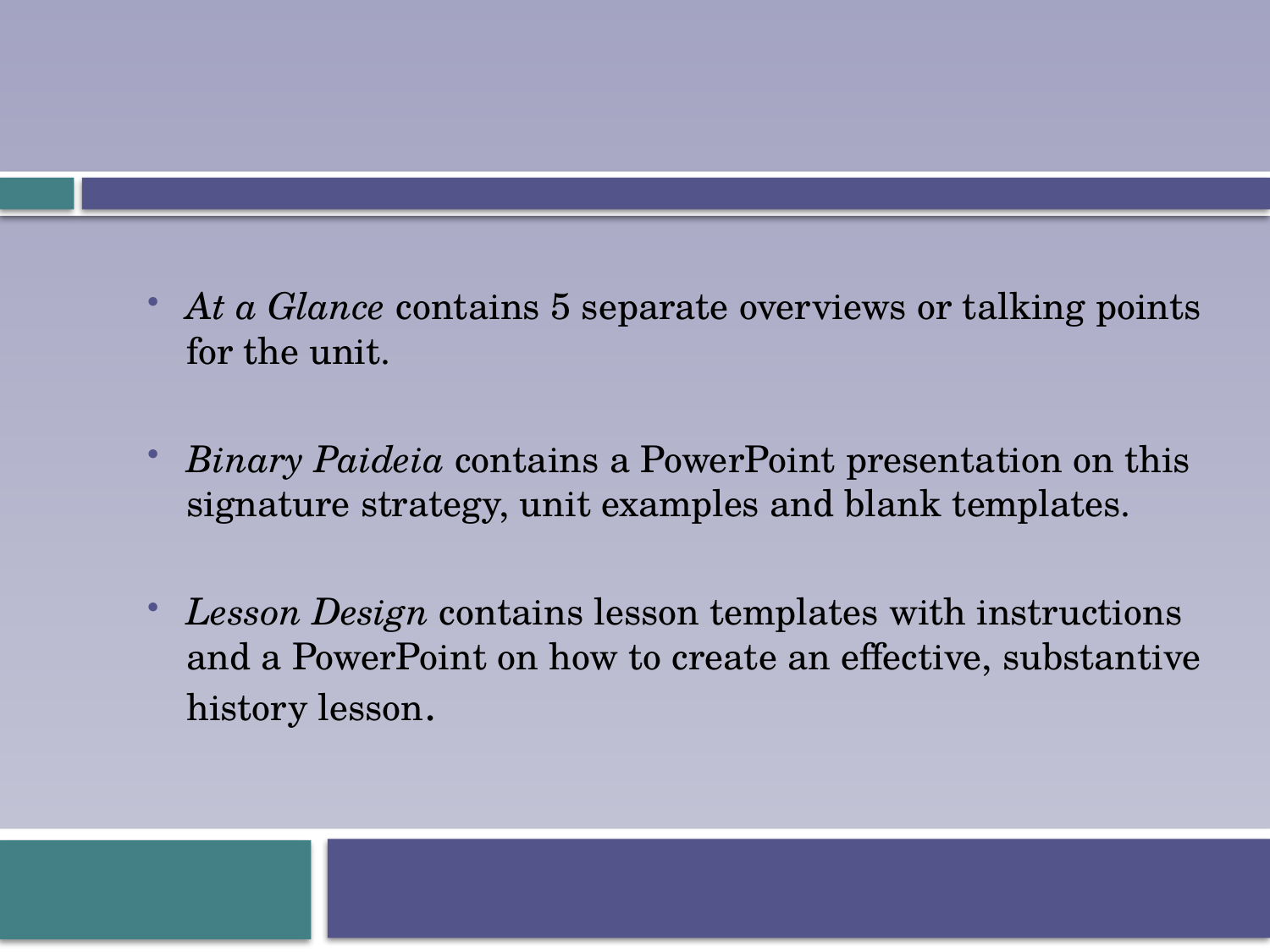

At a Glance contains 5 separate overviews or talking points for the unit.

Binary Paideia contains a PowerPoint presentation on this signature strategy, unit examples and blank templates.

Lesson Design contains lesson templates with instructions and a PowerPoint on how to create an effective, substantive history lesson.